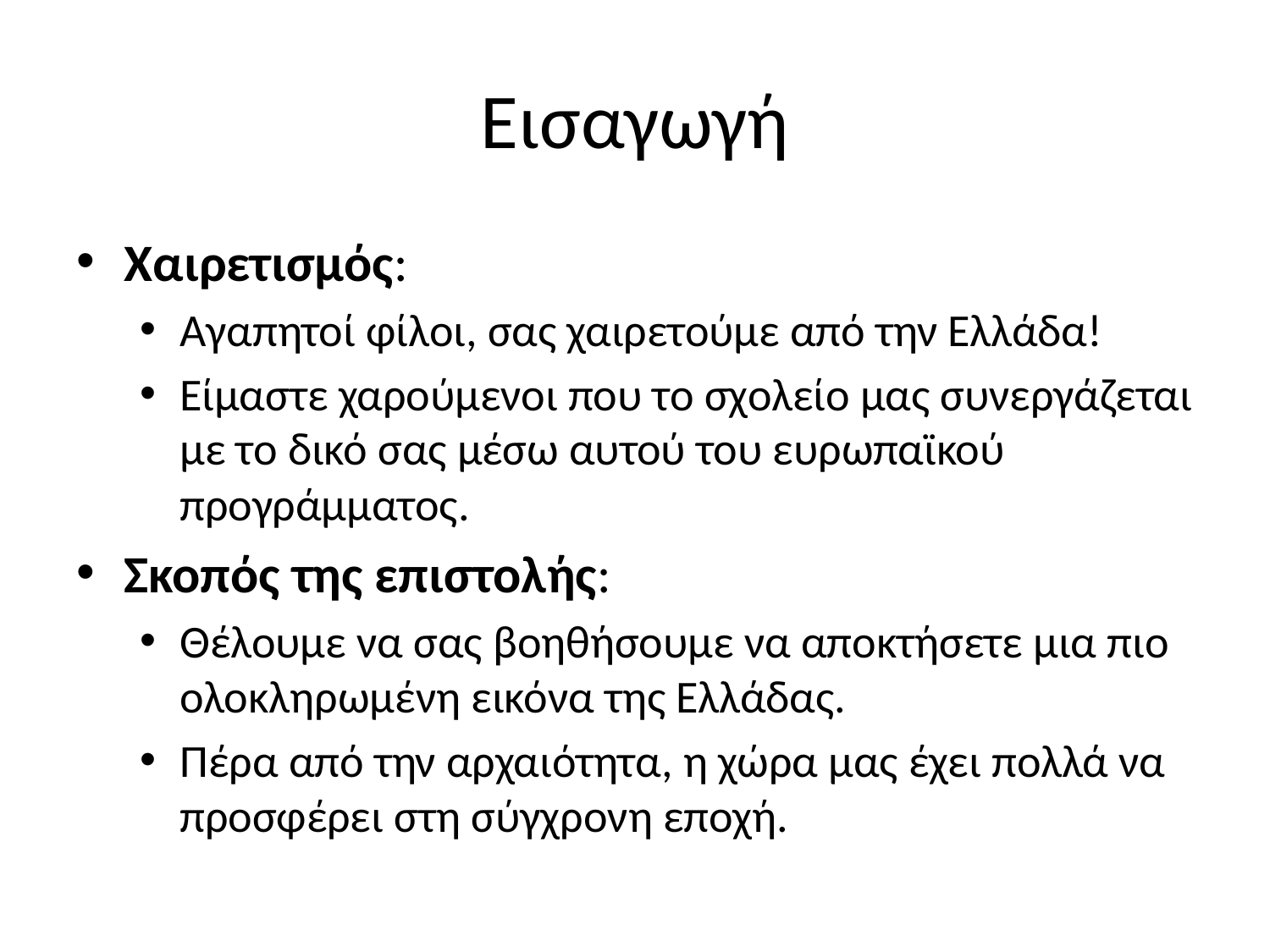

# Εισαγωγή
Χαιρετισμός:
Αγαπητοί φίλοι, σας χαιρετούμε από την Ελλάδα!
Είμαστε χαρούμενοι που το σχολείο μας συνεργάζεται με το δικό σας μέσω αυτού του ευρωπαϊκού προγράμματος.
Σκοπός της επιστολής:
Θέλουμε να σας βοηθήσουμε να αποκτήσετε μια πιο ολοκληρωμένη εικόνα της Ελλάδας.
Πέρα από την αρχαιότητα, η χώρα μας έχει πολλά να προσφέρει στη σύγχρονη εποχή.